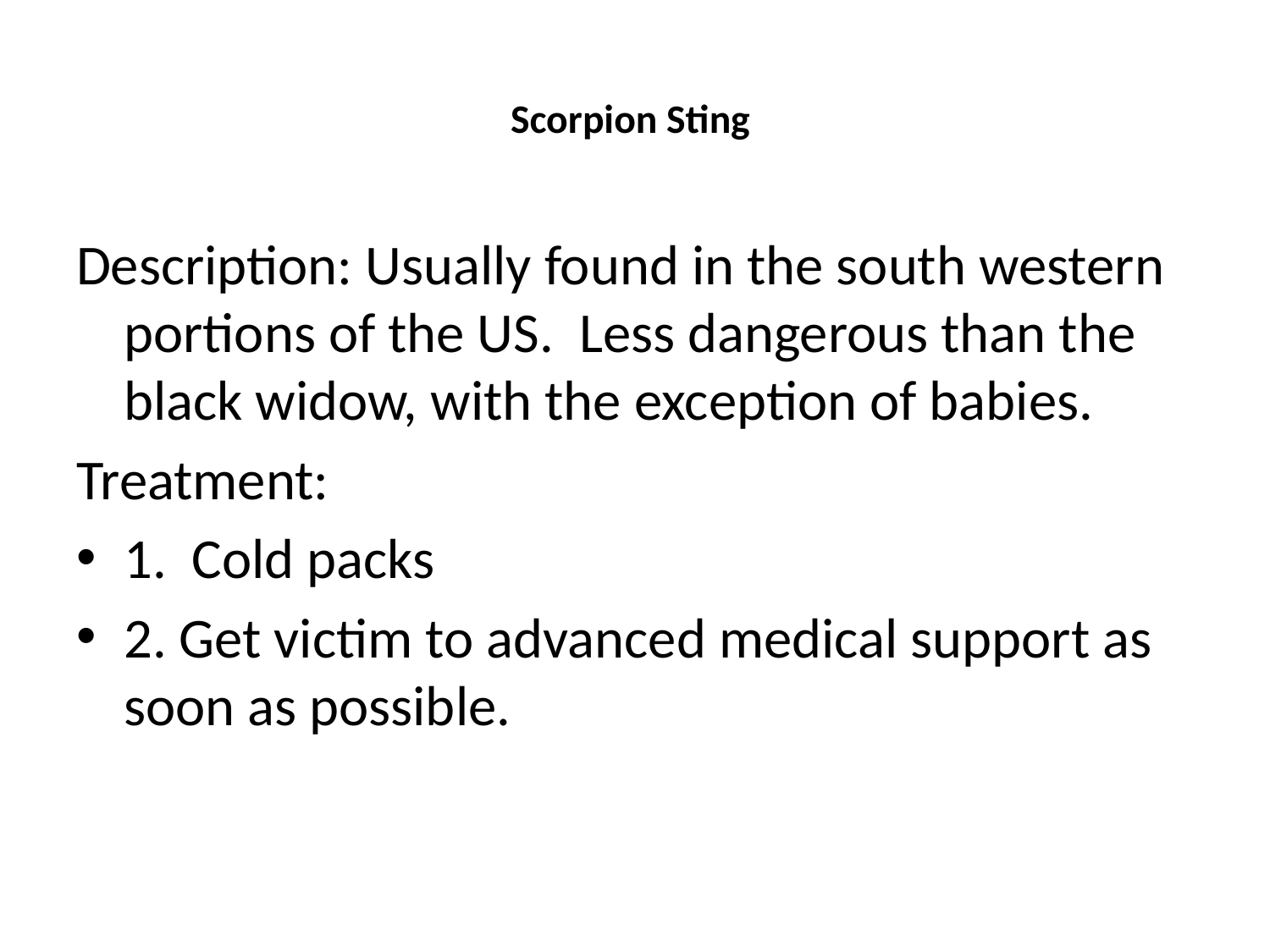

# Scorpion Sting
Description: Usually found in the south western portions of the US.  Less dangerous than the black widow, with the exception of babies.
Treatment:
1.  Cold packs
2. Get victim to advanced medical support as soon as possible.